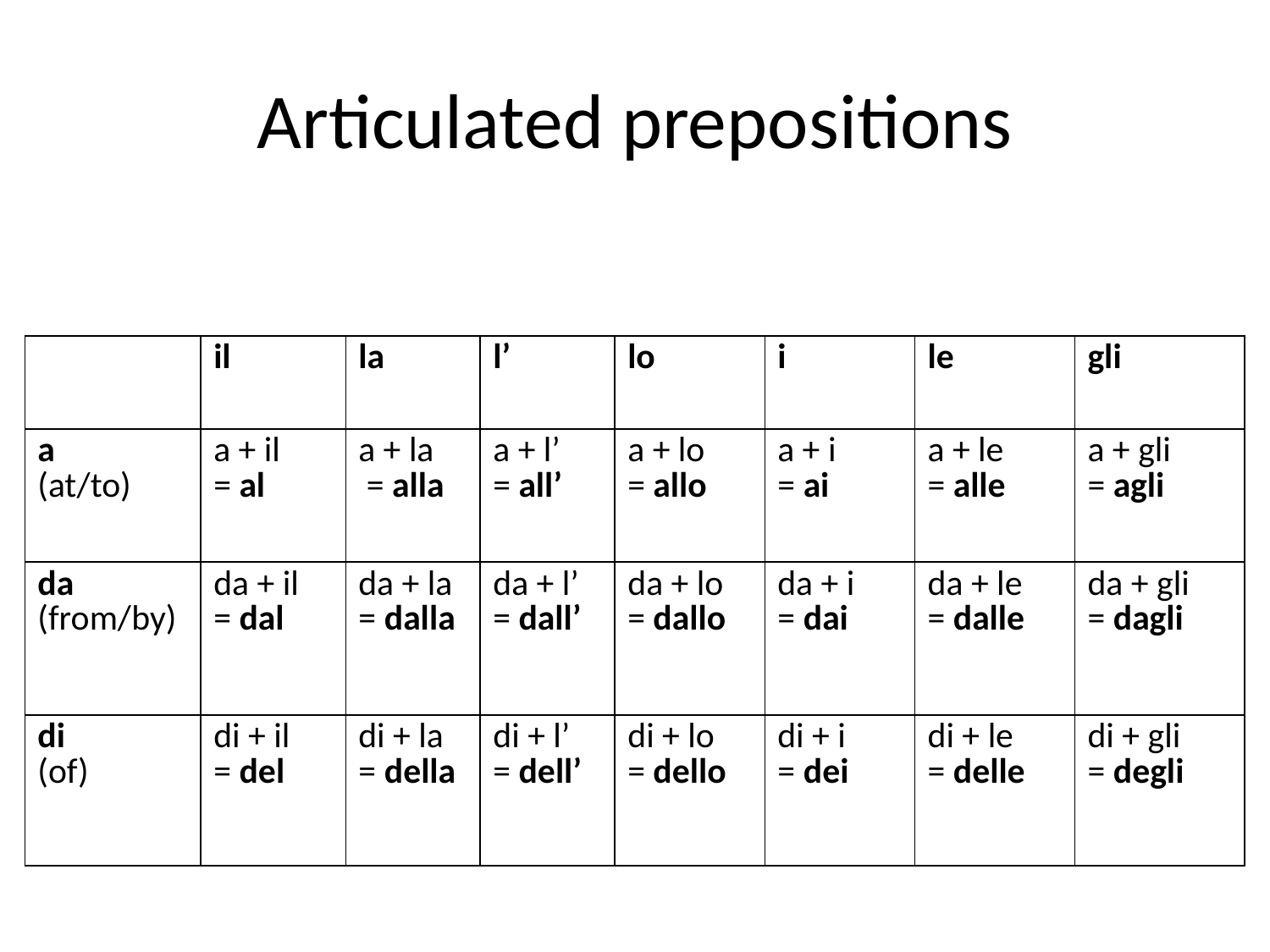

# Articulated prepositions
|  | il | la | l’ | lo | i | le | gli |
| --- | --- | --- | --- | --- | --- | --- | --- |
| a (at/to) | a + il = al | a + la = alla | a + l’ = all’ | a + lo = allo | a + i = ai | a + le = alle | a + gli = agli |
| da (from/by) | da + il = dal | da + la = dalla | da + l’ = dall’ | da + lo = dallo | da + i = dai | da + le = dalle | da + gli = dagli |
| di (of) | di + il = del | di + la = della | di + l’ = dell’ | di + lo = dello | di + i = dei | di + le = delle | di + gli = degli |